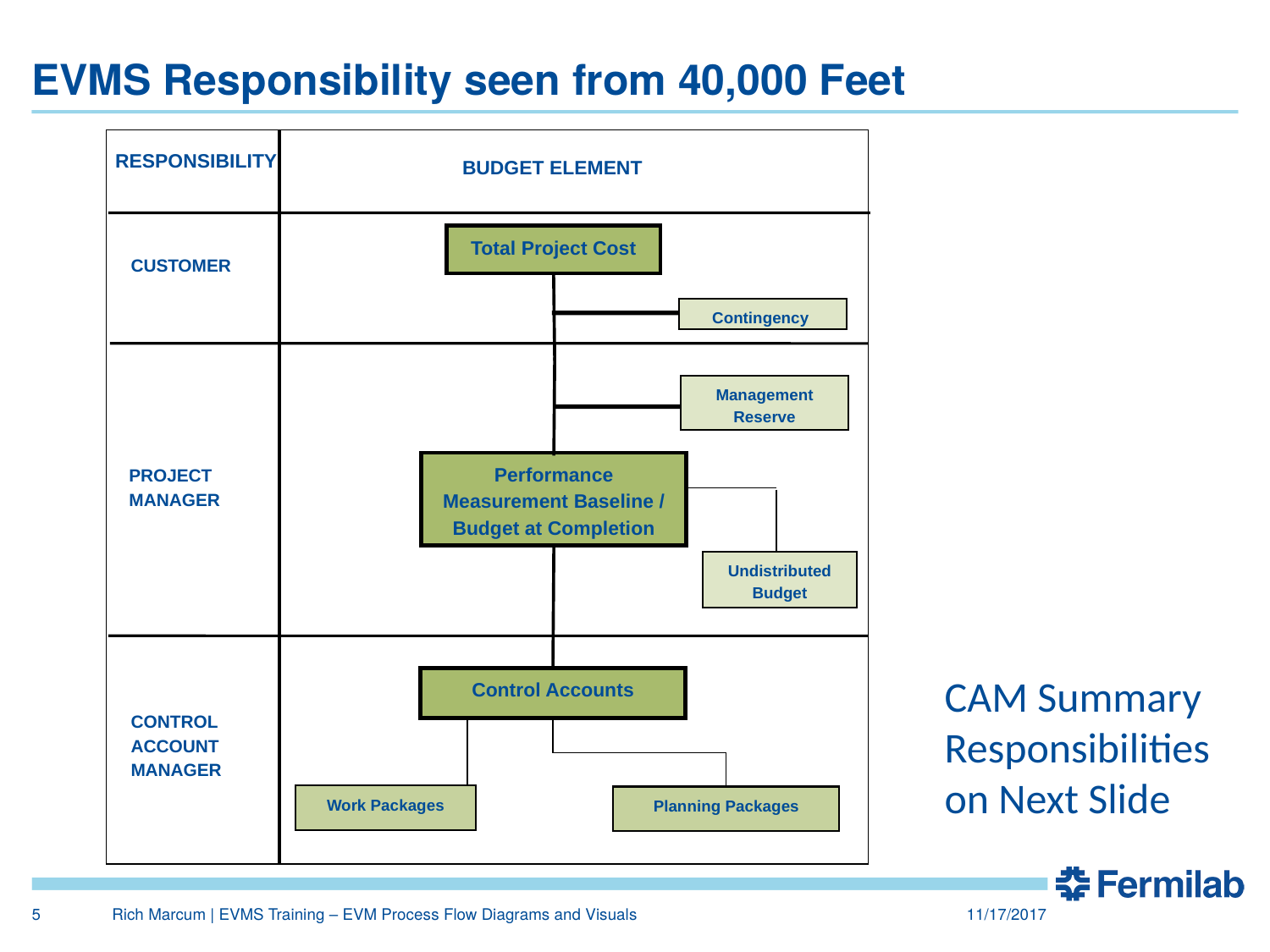

# EVMS Responsibility seen from 40,000 Feet

RESPONSIBILITY
BUDGET ELEMENT
Total Project Cost
CUSTOMER
Contingency
Management Reserve
Performance Measurement Baseline / Budget at Completion
PROJECT MANAGER
Undistributed Budget
Control Accounts
CONTROL ACCOUNT MANAGER
Work Packages
Planning Packages
CAM Summary Responsibilities on Next Slide
5
Rich Marcum | EVMS Training – EVM Process Flow Diagrams and Visuals
11/17/2017